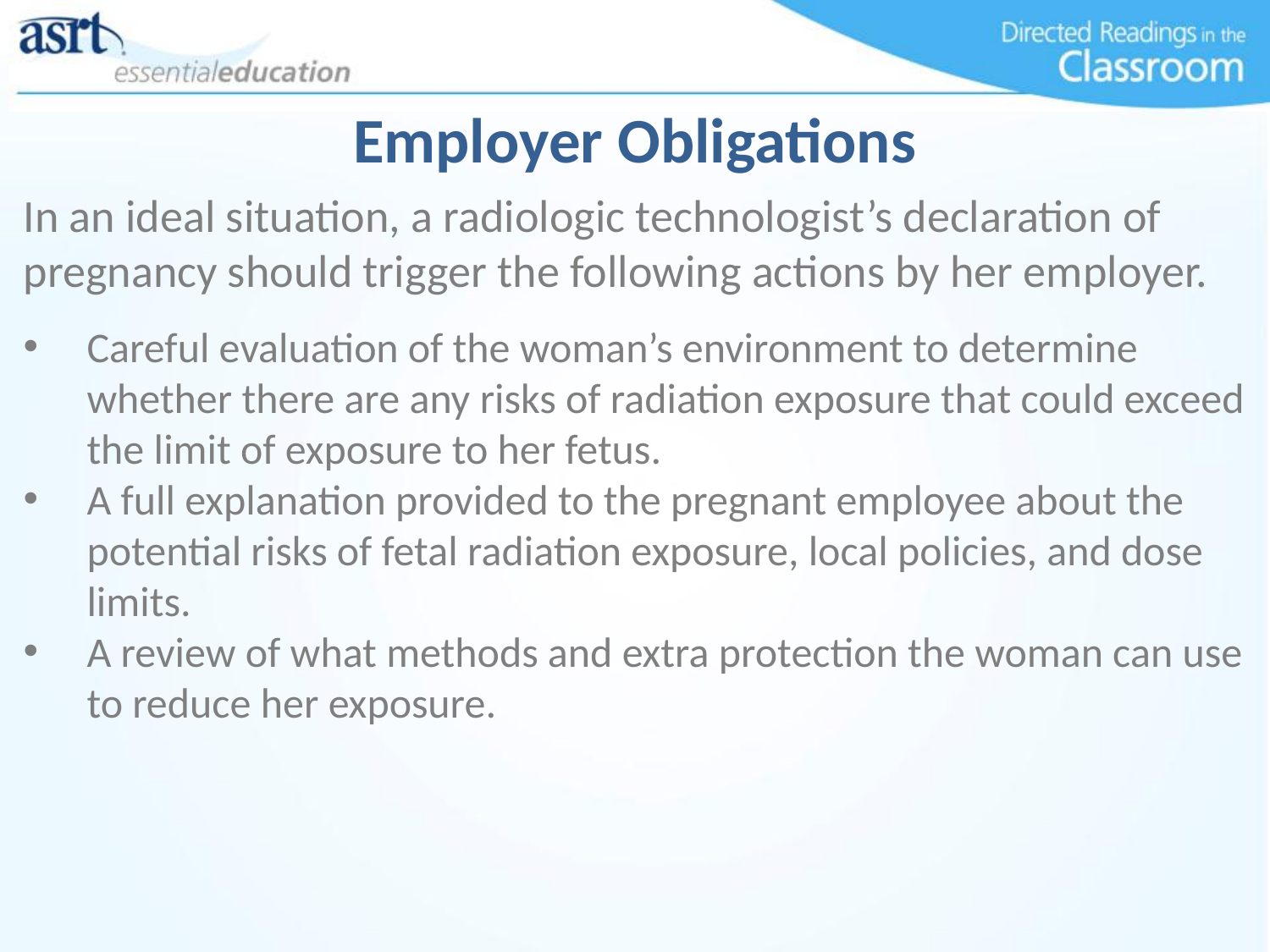

# Employer Obligations
In an ideal situation, a radiologic technologist’s declaration of pregnancy should trigger the following actions by her employer.
Careful evaluation of the woman’s environment to determine whether there are any risks of radiation exposure that could exceed the limit of exposure to her fetus.
A full explanation provided to the pregnant employee about the potential risks of fetal radiation exposure, local policies, and dose limits.
A review of what methods and extra protection the woman can use to reduce her exposure.